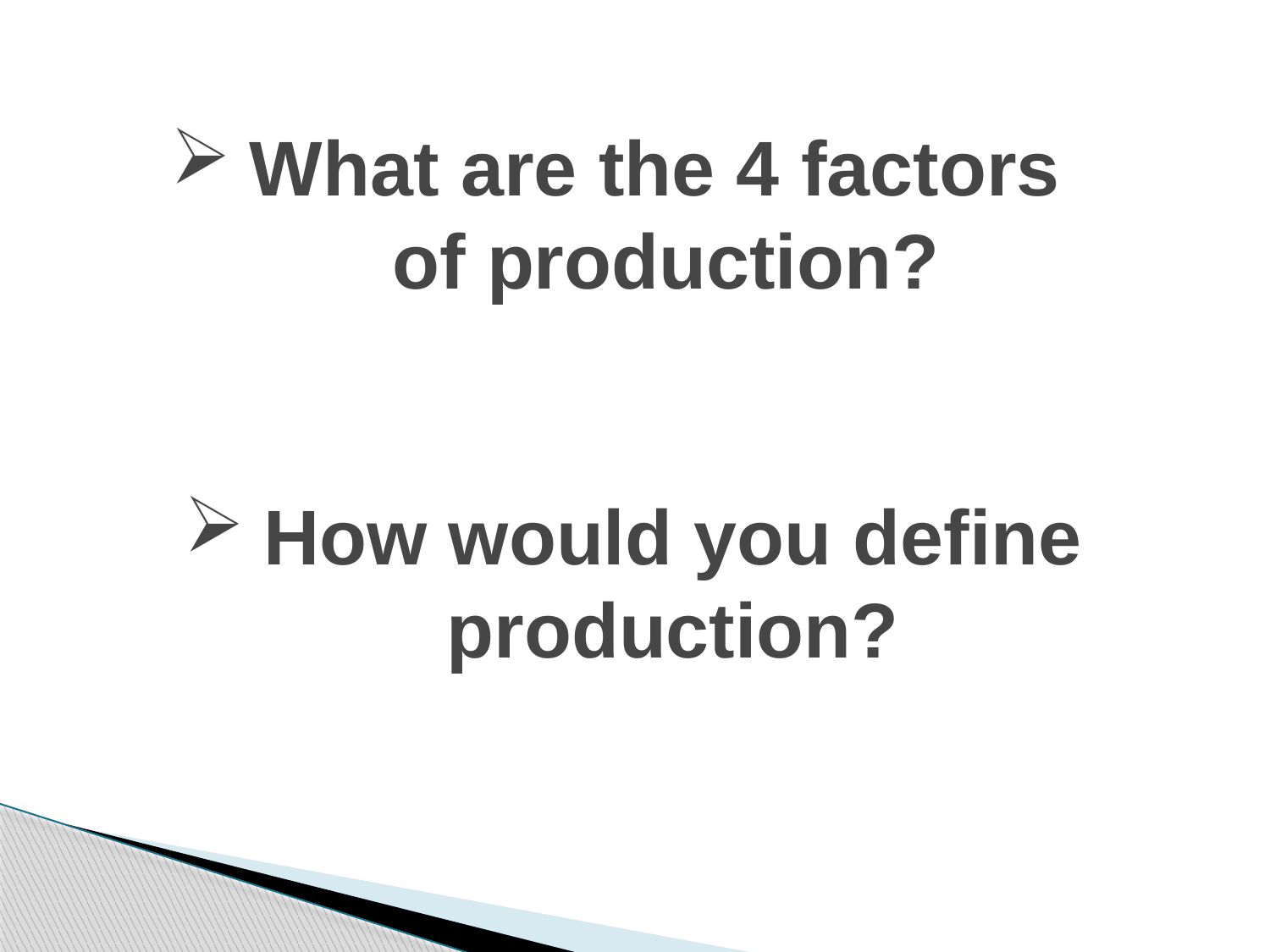

# What are the 4 factors of production?
How would you define production?